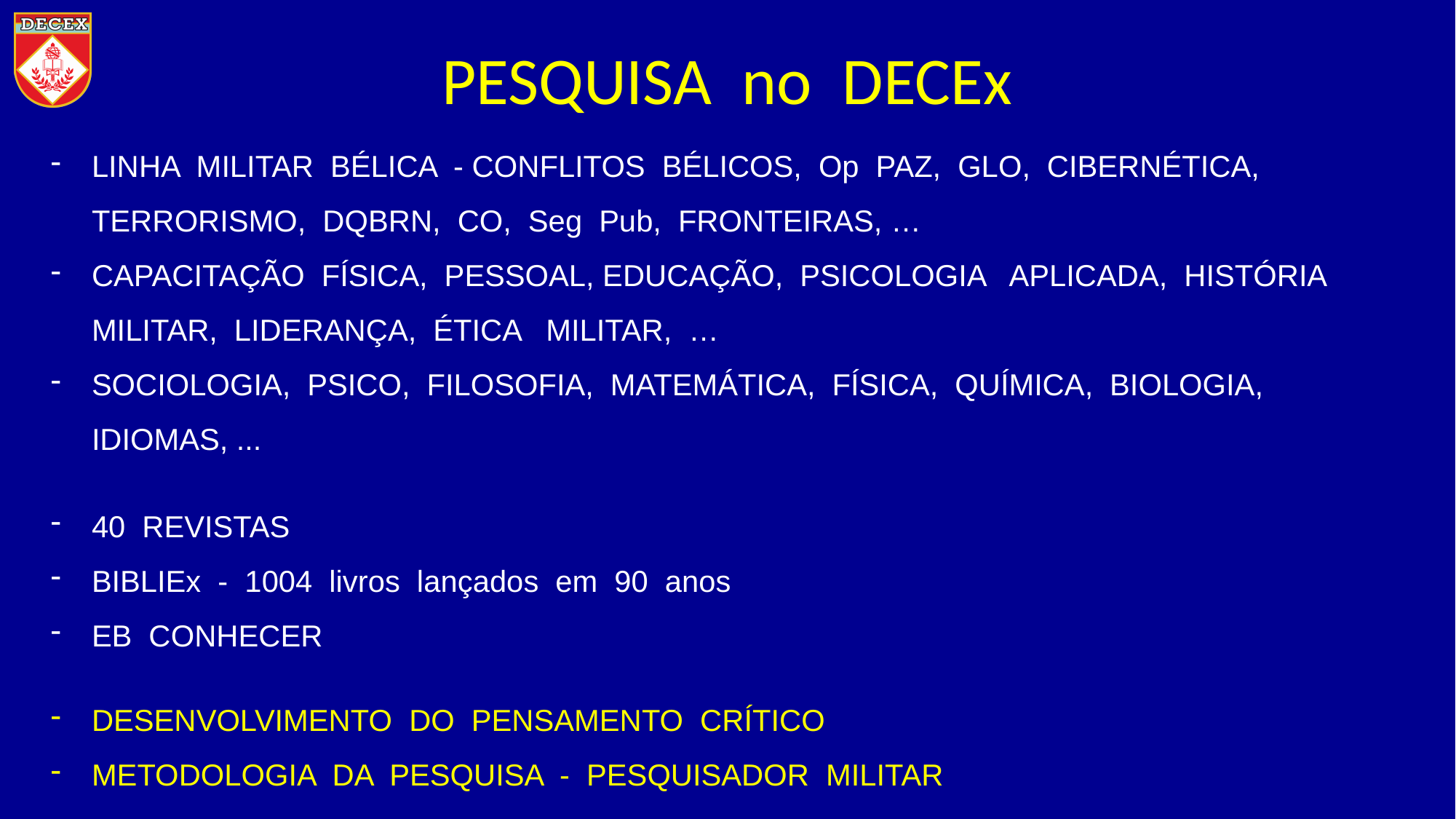

# PESQUISA  no  DECEx
LINHA  MILITAR  BÉLICA  - CONFLITOS  BÉLICOS,  Op  PAZ,  GLO,  CIBERNÉTICA,  TERRORISMO,  DQBRN,  CO,  Seg  Pub,  FRONTEIRAS, …
CAPACITAÇÃO  FÍSICA,  PESSOAL, EDUCAÇÃO,  PSICOLOGIA   APLICADA,  HISTÓRIA  MILITAR,  LIDERANÇA,  ÉTICA   MILITAR,  …
SOCIOLOGIA,  PSICO,  FILOSOFIA,  MATEMÁTICA,  FÍSICA,  QUÍMICA,  BIOLOGIA,  IDIOMAS, ...

40  REVISTAS
BIBLIEx  -  1004  livros  lançados  em  90  anos
EB  CONHECER

DESENVOLVIMENTO  DO  PENSAMENTO  CRÍTICO
METODOLOGIA  DA  PESQUISA  -  PESQUISADOR  MILITAR